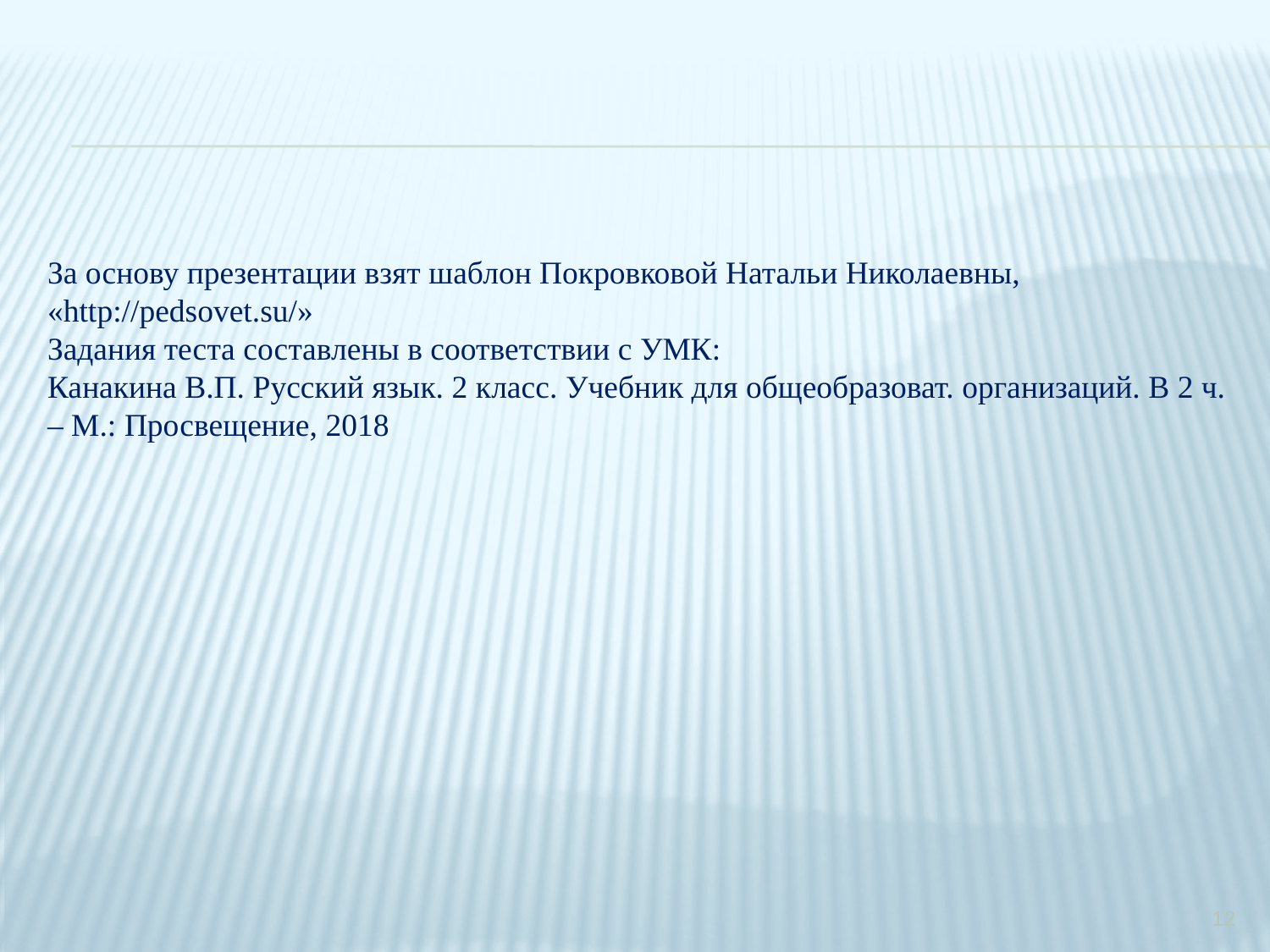

За основу презентации взят шаблон Покровковой Натальи Николаевны,
«http://pedsovet.su/»
Задания теста составлены в соответствии с УМК:
Канакина В.П. Русский язык. 2 класс. Учебник для общеобразоват. организаций. В 2 ч. – М.: Просвещение, 2018
12